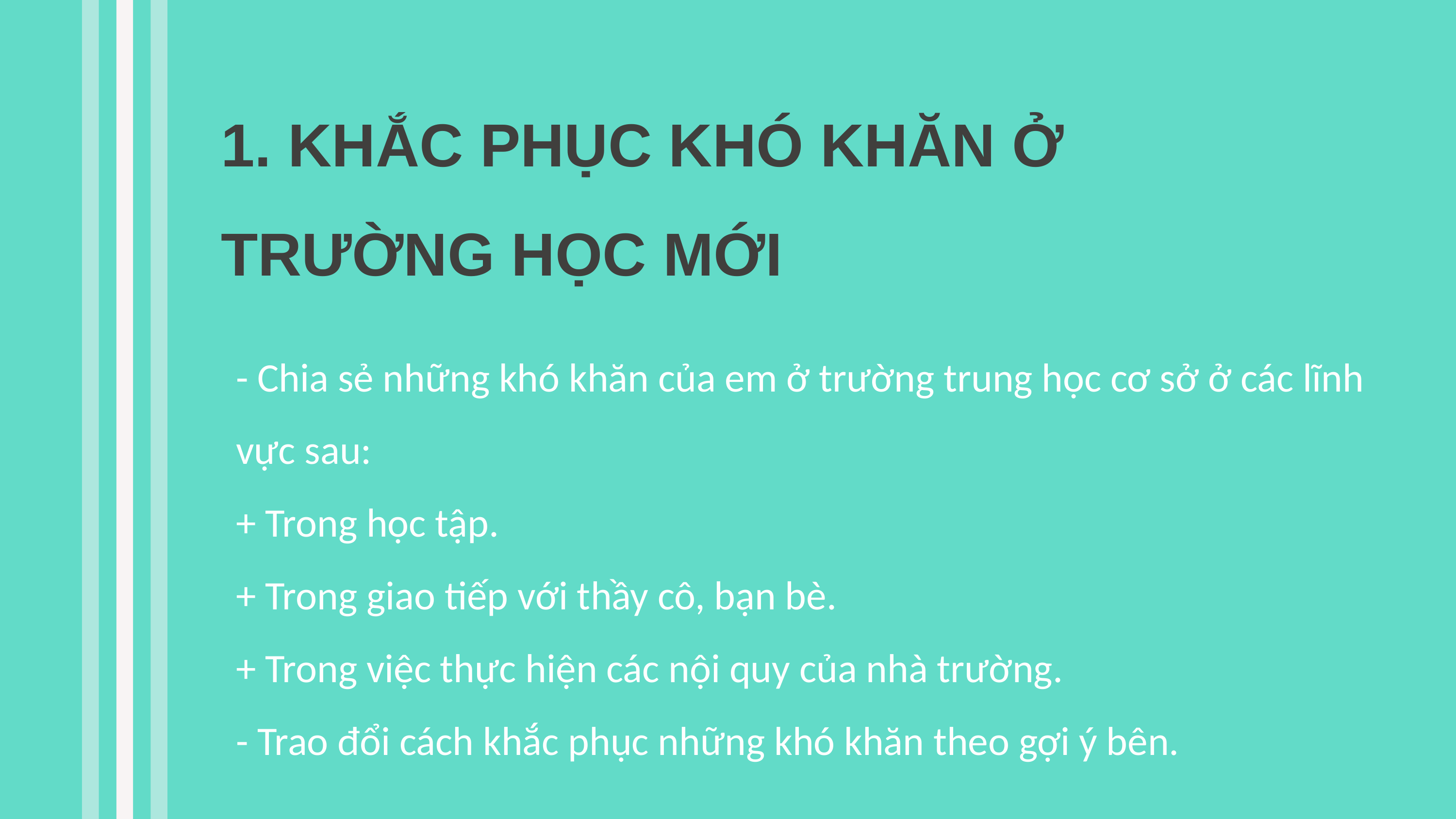

1. KHẮC PHỤC KHÓ KHĂN Ở TRƯỜNG HỌC MỚI
- Chia sẻ những khó khăn của em ở trường trung học cơ sở ở các lĩnh vực sau:
+ Trong học tập.
+ Trong giao tiếp với thầy cô, bạn bè.
+ Trong việc thực hiện các nội quy của nhà trường.
- Trao đổi cách khắc phục những khó khăn theo gợi ý bên.